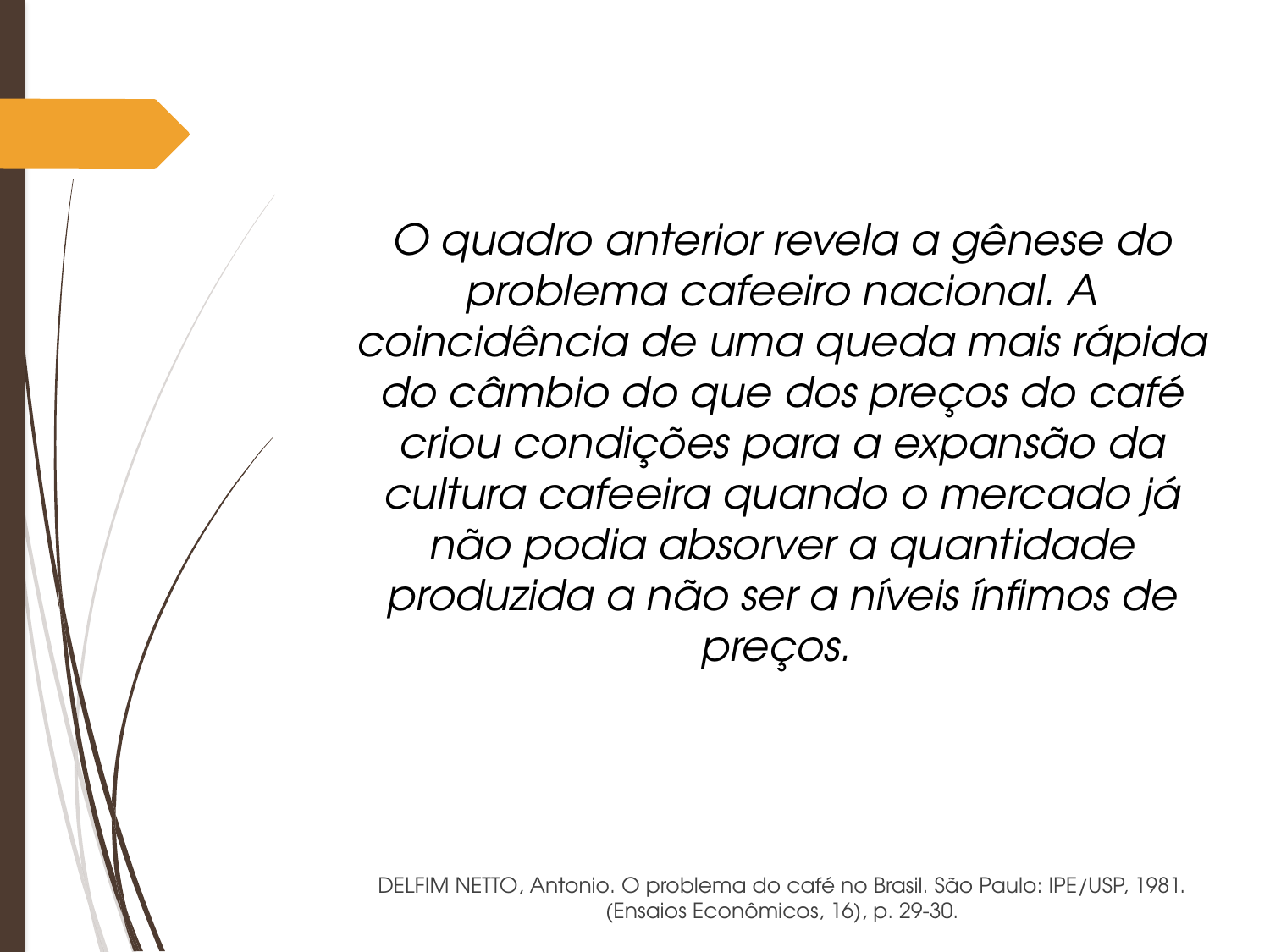

O quadro anterior revela a gênese do problema cafeeiro nacional. A coincidência de uma queda mais rápida do câmbio do que dos preços do café criou condições para a expansão da cultura cafeeira quando o mercado já não podia absorver a quantidade produzida a não ser a níveis ínfimos de preços.
DELFIM NETTO, Antonio. O problema do café no Brasil. São Paulo: IPE/USP, 1981. (Ensaios Econômicos, 16), p. 29-30.